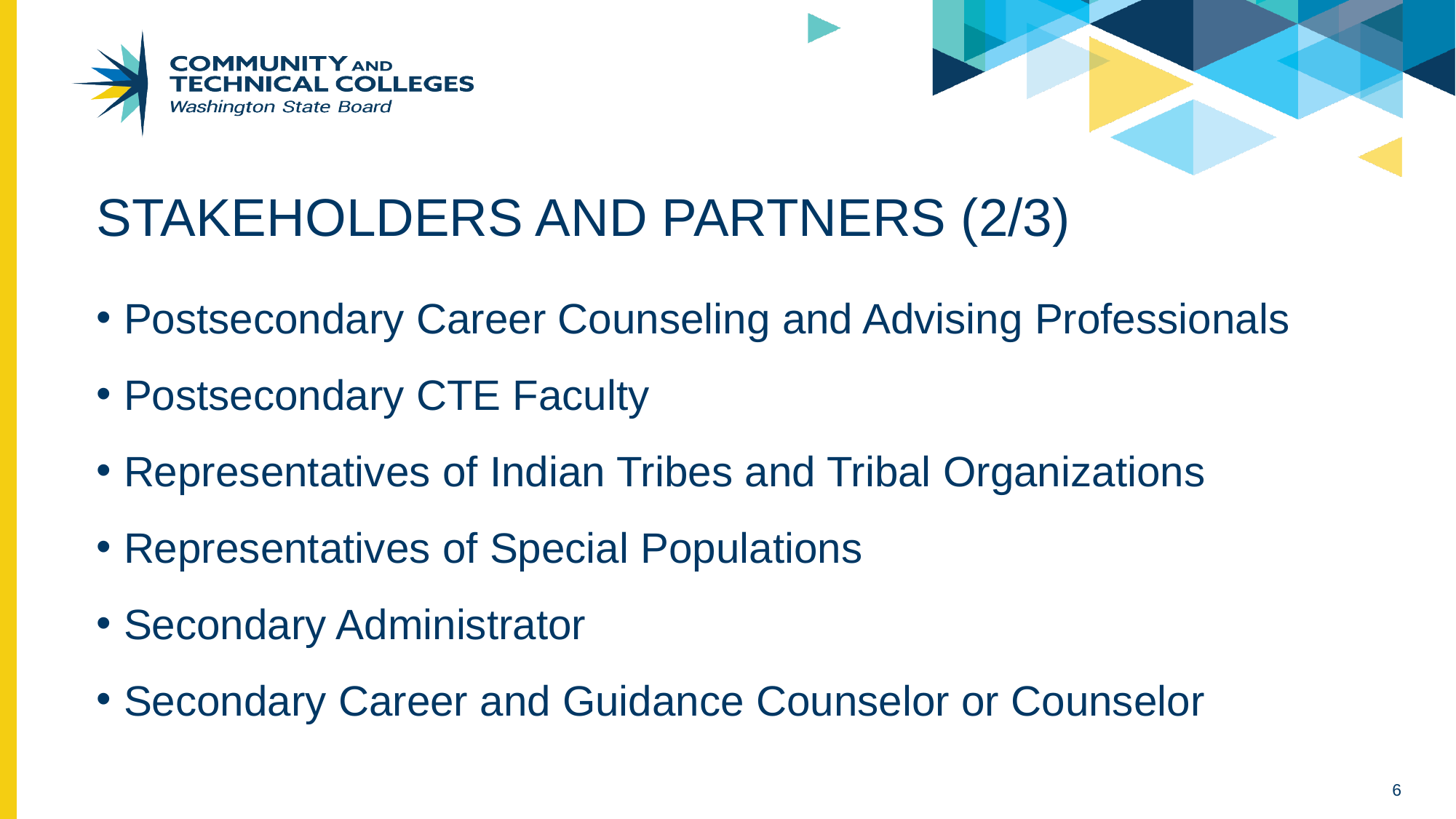

# Stakeholders and partners (2/3)
Postsecondary Career Counseling and Advising Professionals
Postsecondary CTE Faculty
Representatives of Indian Tribes and Tribal Organizations
Representatives of Special Populations
Secondary Administrator
Secondary Career and Guidance Counselor or Counselor

6